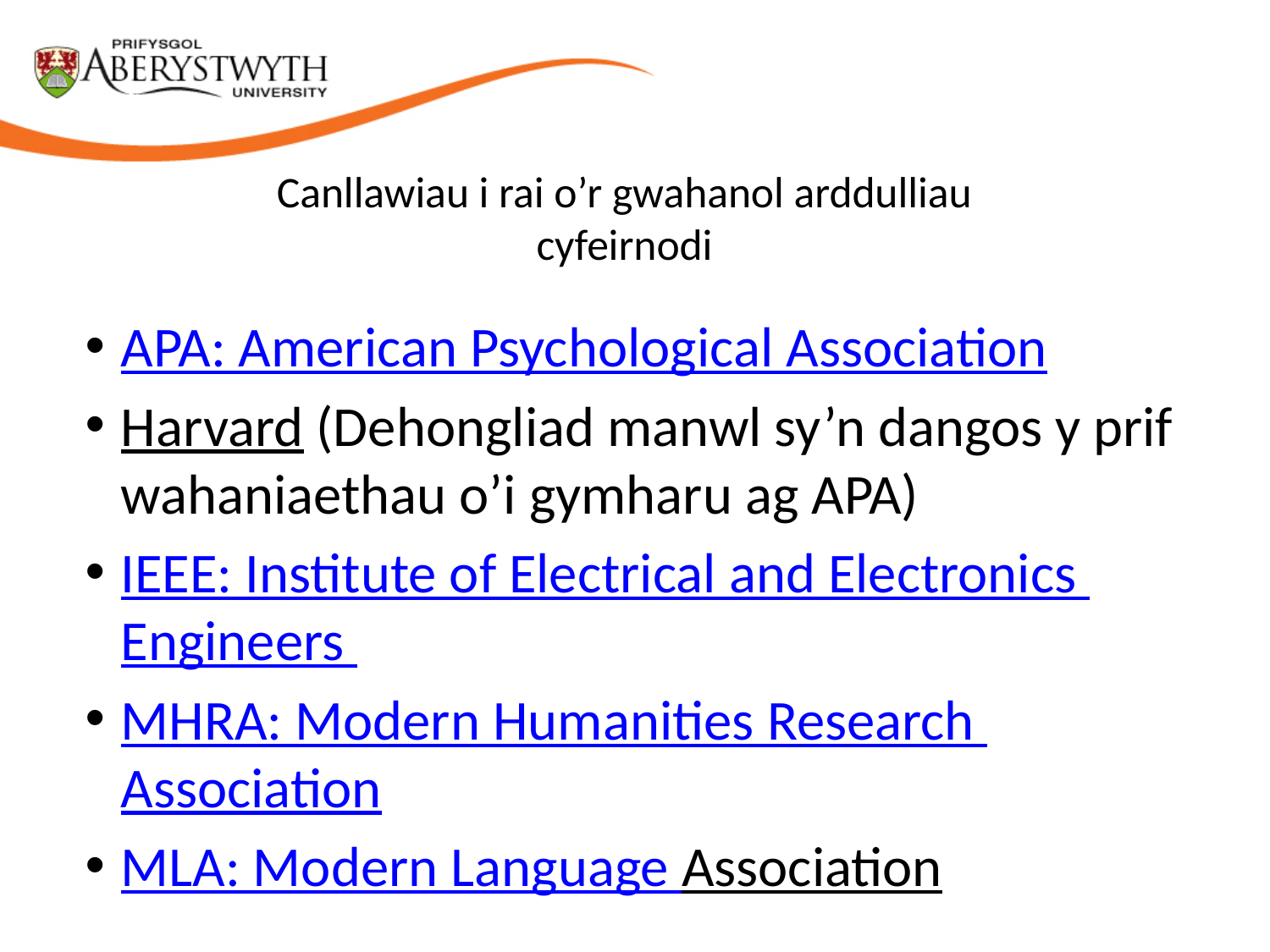

# Canllawiau i rai o’r gwahanol arddulliau cyfeirnodi
APA: American Psychological Association
Harvard (Dehongliad manwl sy’n dangos y prif wahaniaethau o’i gymharu ag APA)
IEEE: Institute of Electrical and Electronics Engineers
MHRA: Modern Humanities Research Association
MLA: Modern Language Association